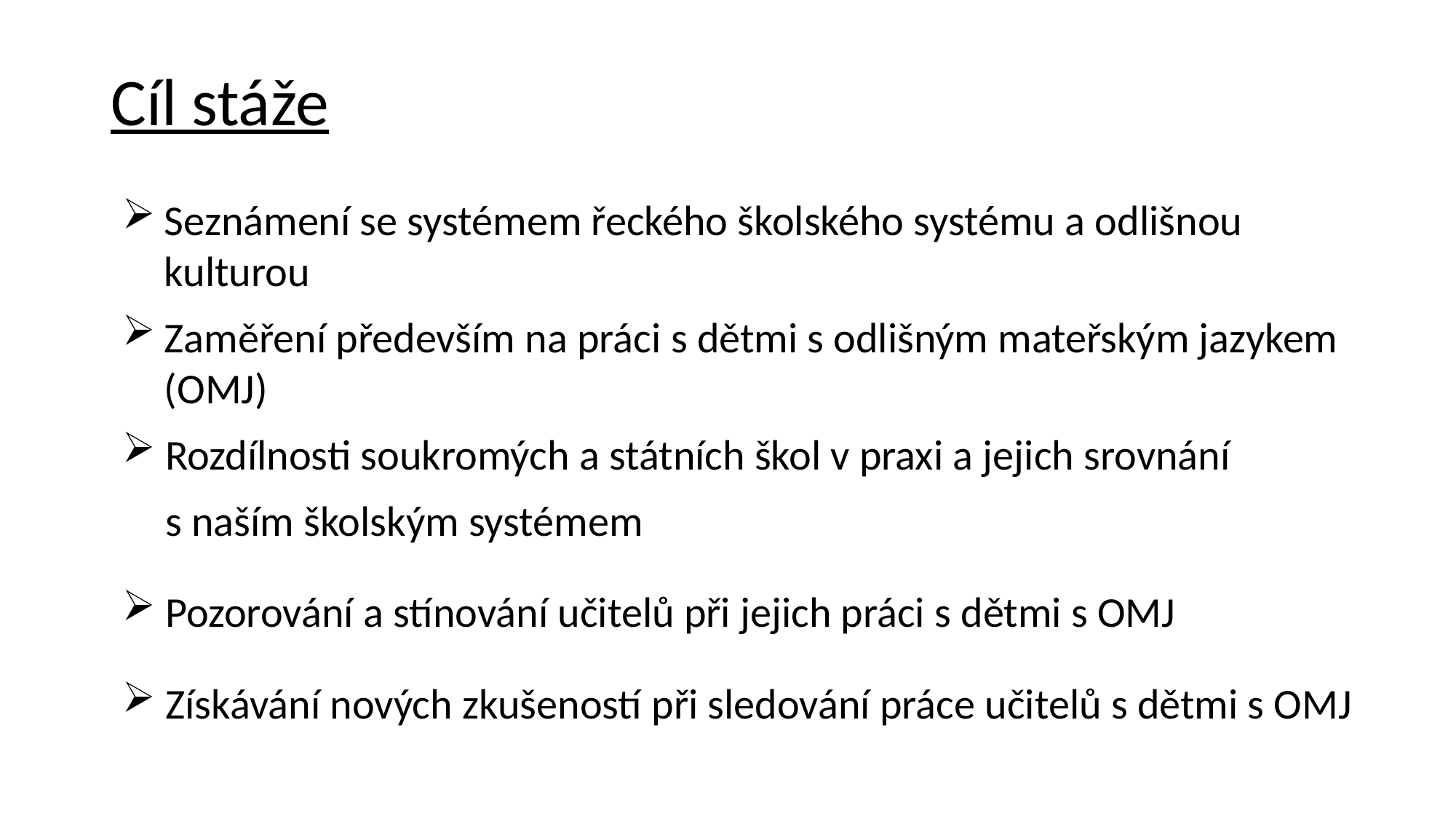

# Cíl stáže
Seznámení se systémem řeckého školského systému a odlišnou kulturou
Zaměření především na práci s dětmi s odlišným mateřským jazykem  (OMJ)
 Rozdílnosti soukromých a státních škol v praxi a jejich srovnání
s naším školským systémem
 Pozorování a stínování učitelů při jejich práci s dětmi s OMJ
 Získávání nových zkušeností při sledování práce učitelů s dětmi s OMJ